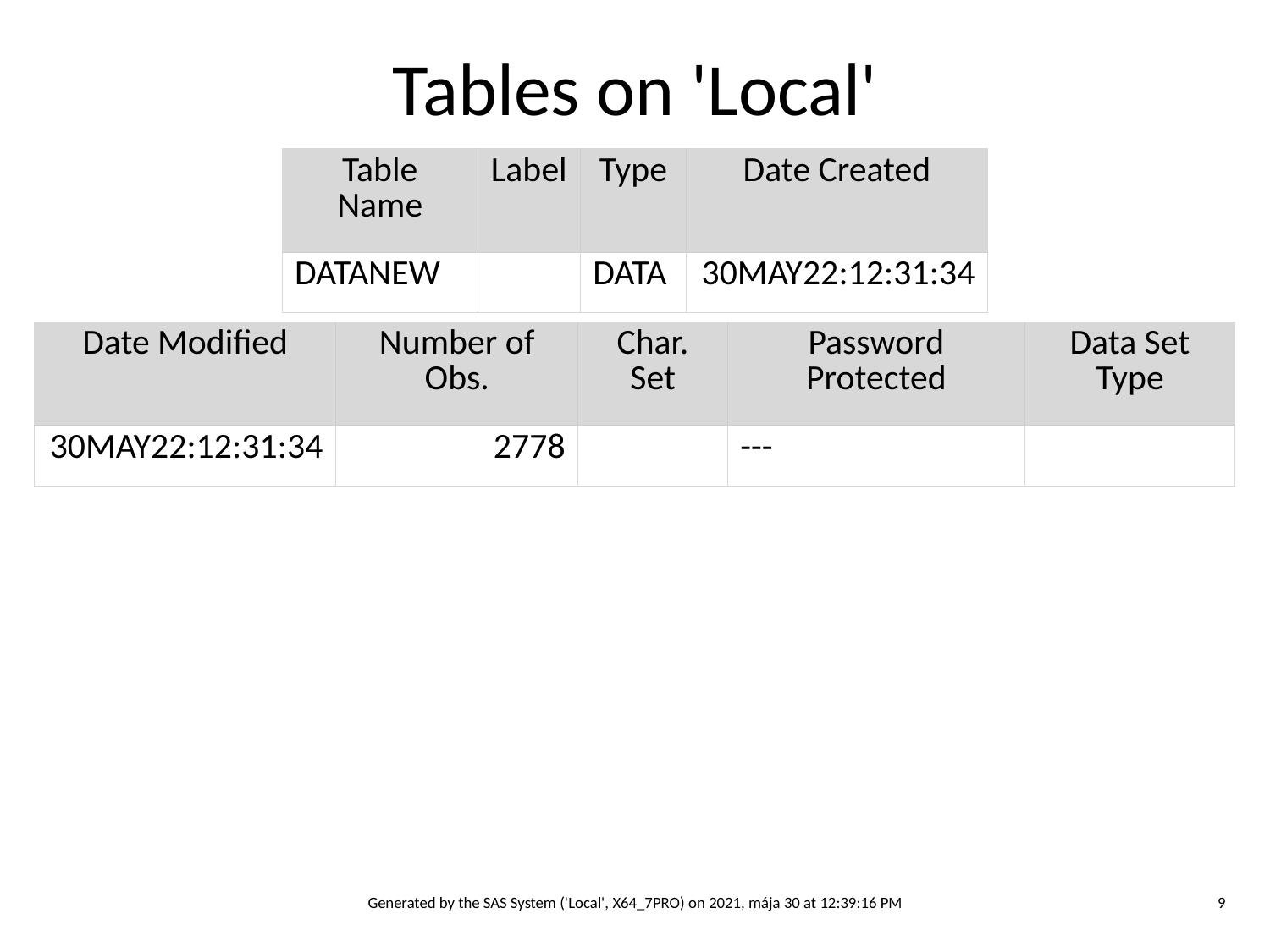

Tables on 'Local'
| Table Name | Label | Type | Date Created |
| --- | --- | --- | --- |
| DATANEW |  | DATA | 30MAY22:12:31:34 |
| Date Modified | Number of Obs. | Char. Set | Password Protected | Data Set Type |
| --- | --- | --- | --- | --- |
| 30MAY22:12:31:34 | 2778 |  | --- |  |
Generated by the SAS System ('Local', X64_7PRO) on 2021, mája 30 at 12:39:16 PM
9